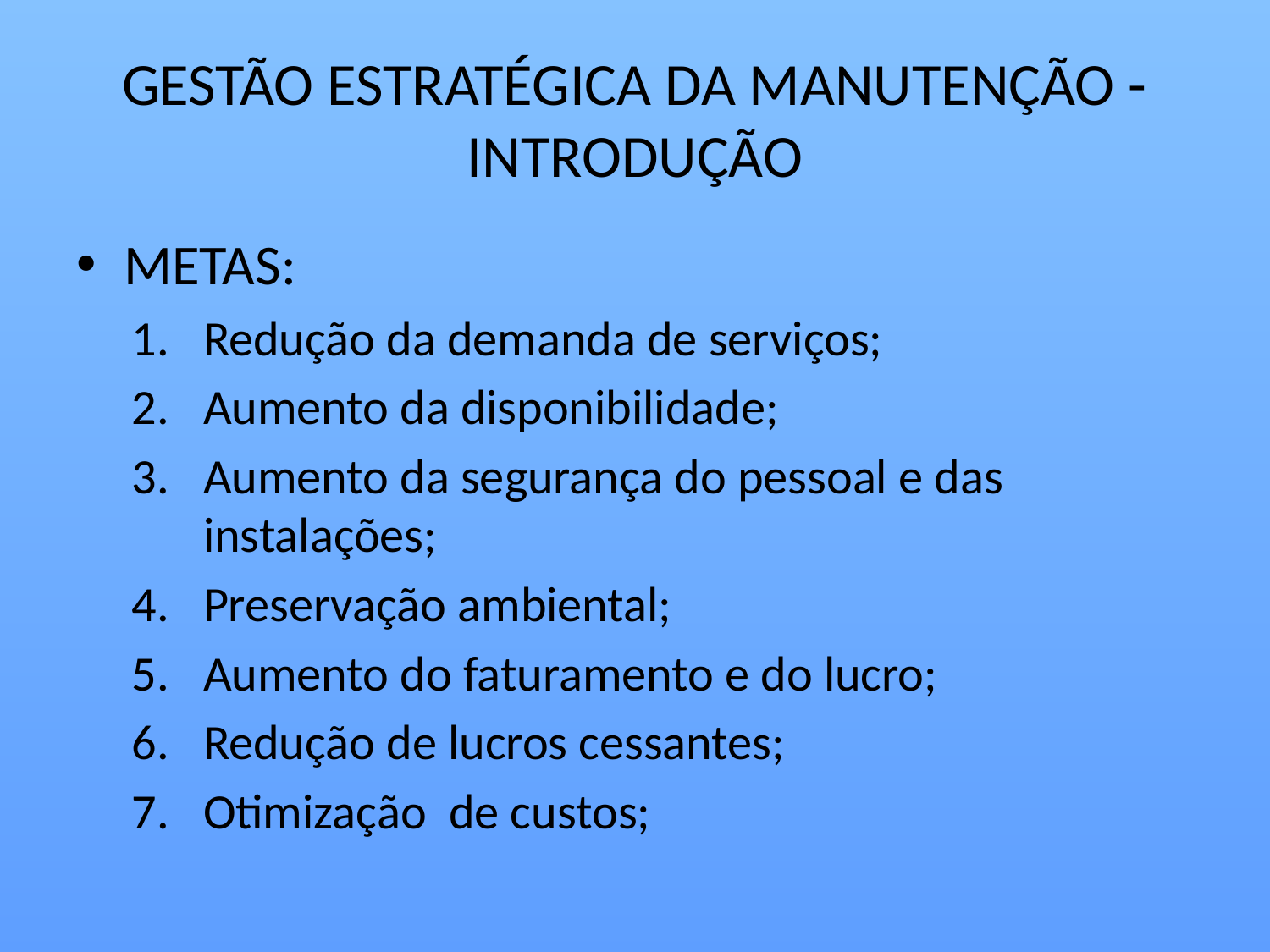

# GESTÃO ESTRATÉGICA DA MANUTENÇÃO - INTRODUÇÃO
METAS:
Redução da demanda de serviços;
Aumento da disponibilidade;
Aumento da segurança do pessoal e das instalações;
Preservação ambiental;
Aumento do faturamento e do lucro;
Redução de lucros cessantes;
Otimização  de custos;